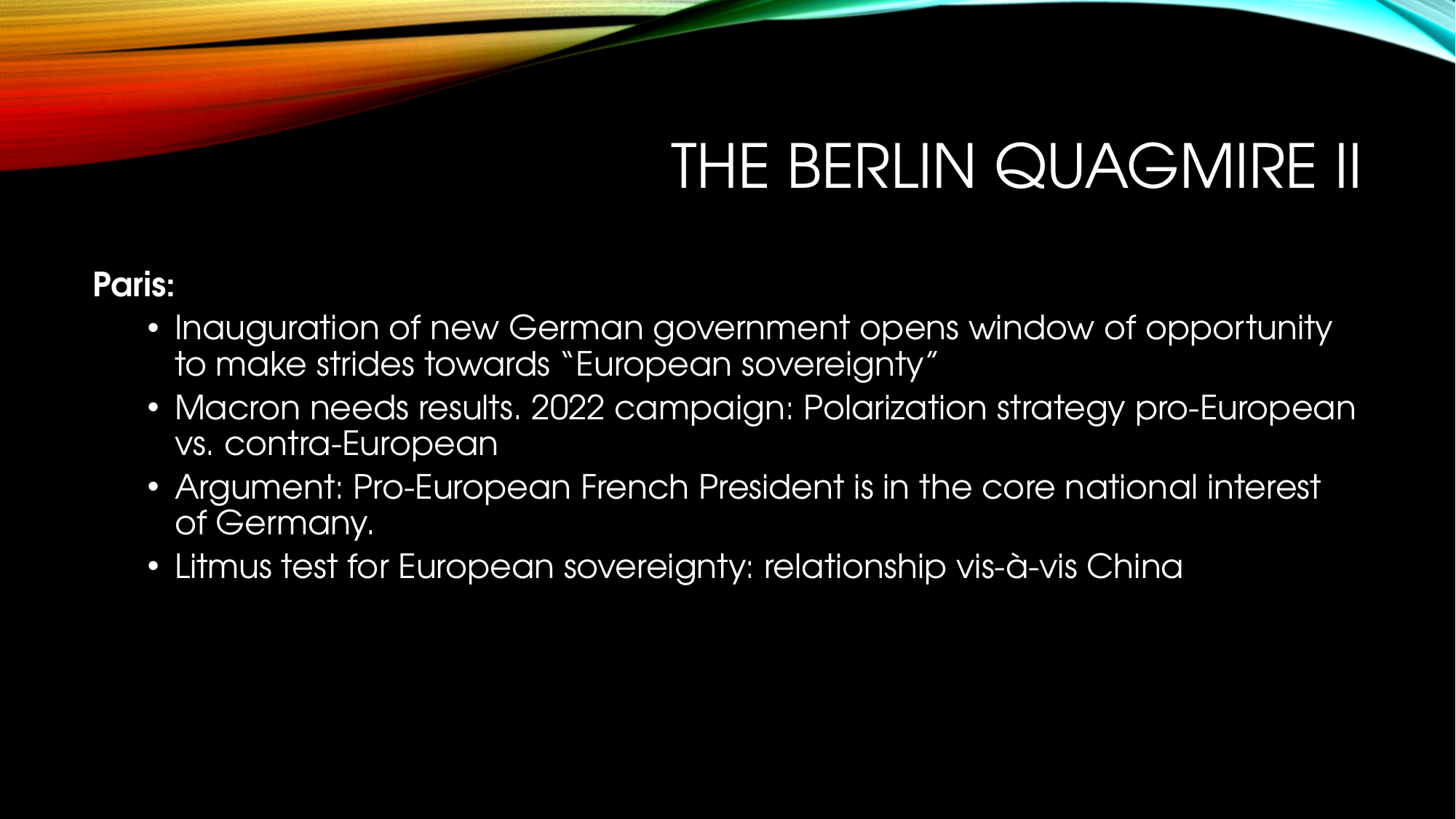

# The berlin quagmire ii
Paris:
Inauguration of new German government opens window of opportunity to make strides towards “European sovereignty”
Macron needs results. 2022 campaign: Polarization strategy pro-European vs. contra-European
Argument: Pro-European French President is in the core national interest of Germany.
Litmus test for European sovereignty: relationship vis-à-vis China